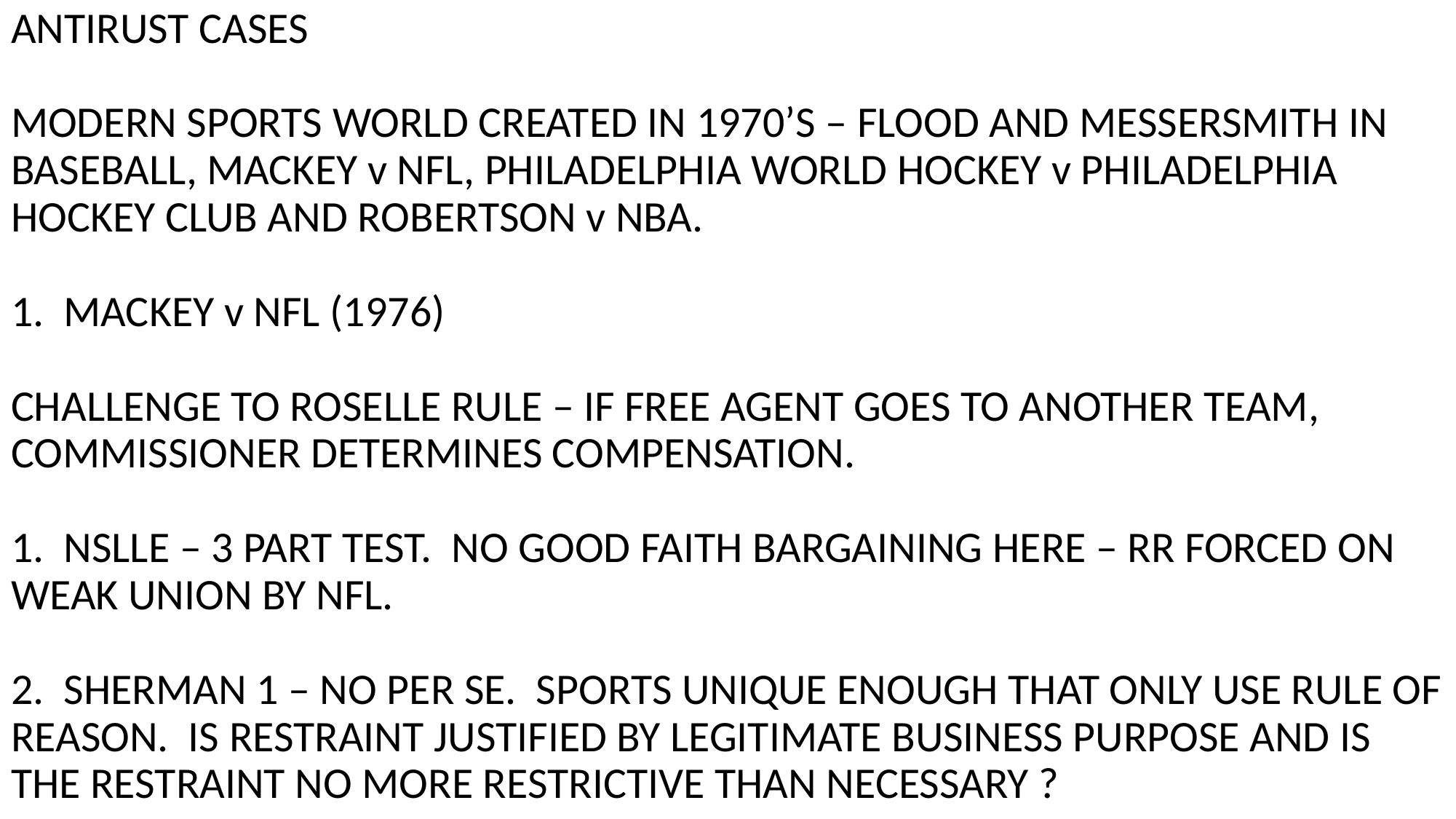

# ANTIRUST CASES MODERN SPORTS WORLD CREATED IN 1970’S – FLOOD AND MESSERSMITH IN BASEBALL, MACKEY v NFL, PHILADELPHIA WORLD HOCKEY v PHILADELPHIA HOCKEY CLUB AND ROBERTSON v NBA. 1.  MACKEY v NFL (1976) CHALLENGE TO ROSELLE RULE – IF FREE AGENT GOES TO ANOTHER TEAM, COMMISSIONER DETERMINES COMPENSATION. 1.  NSLLE – 3 PART TEST.  NO GOOD FAITH BARGAINING HERE – RR FORCED ON WEAK UNION BY NFL. 2.  SHERMAN 1 – NO PER SE.  SPORTS UNIQUE ENOUGH THAT ONLY USE RULE OF REASON.  IS RESTRAINT JUSTIFIED BY LEGITIMATE BUSINESS PURPOSE AND IS THE RESTRAINT NO MORE RESTRICTIVE THAN NECESSARY ?